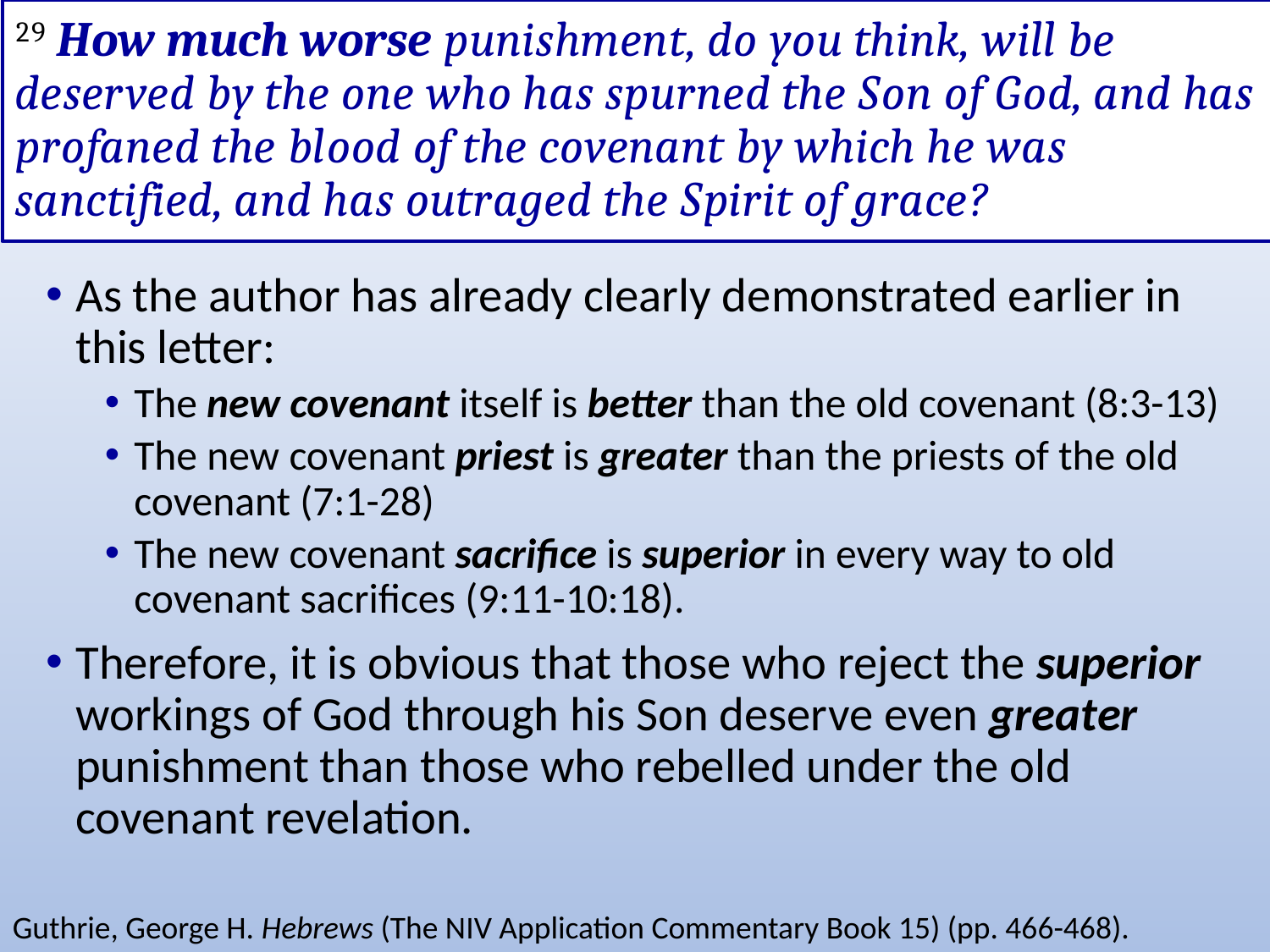

# 29 How much worse punishment, do you think, will be deserved by the one who has spurned the Son of God, and has profaned the blood of the covenant by which he was sanctified, and has outraged the Spirit of grace?
As the author has already clearly demonstrated earlier in this letter:
The new covenant itself is better than the old covenant (8:3-13)
The new covenant priest is greater than the priests of the old covenant (7:1-28)
The new covenant sacrifice is superior in every way to old covenant sacrifices (9:11-10:18).
Therefore, it is obvious that those who reject the superior workings of God through his Son deserve even greater punishment than those who rebelled under the old covenant revelation.
Guthrie, George H. Hebrews (The NIV Application Commentary Book 15) (pp. 466-468).